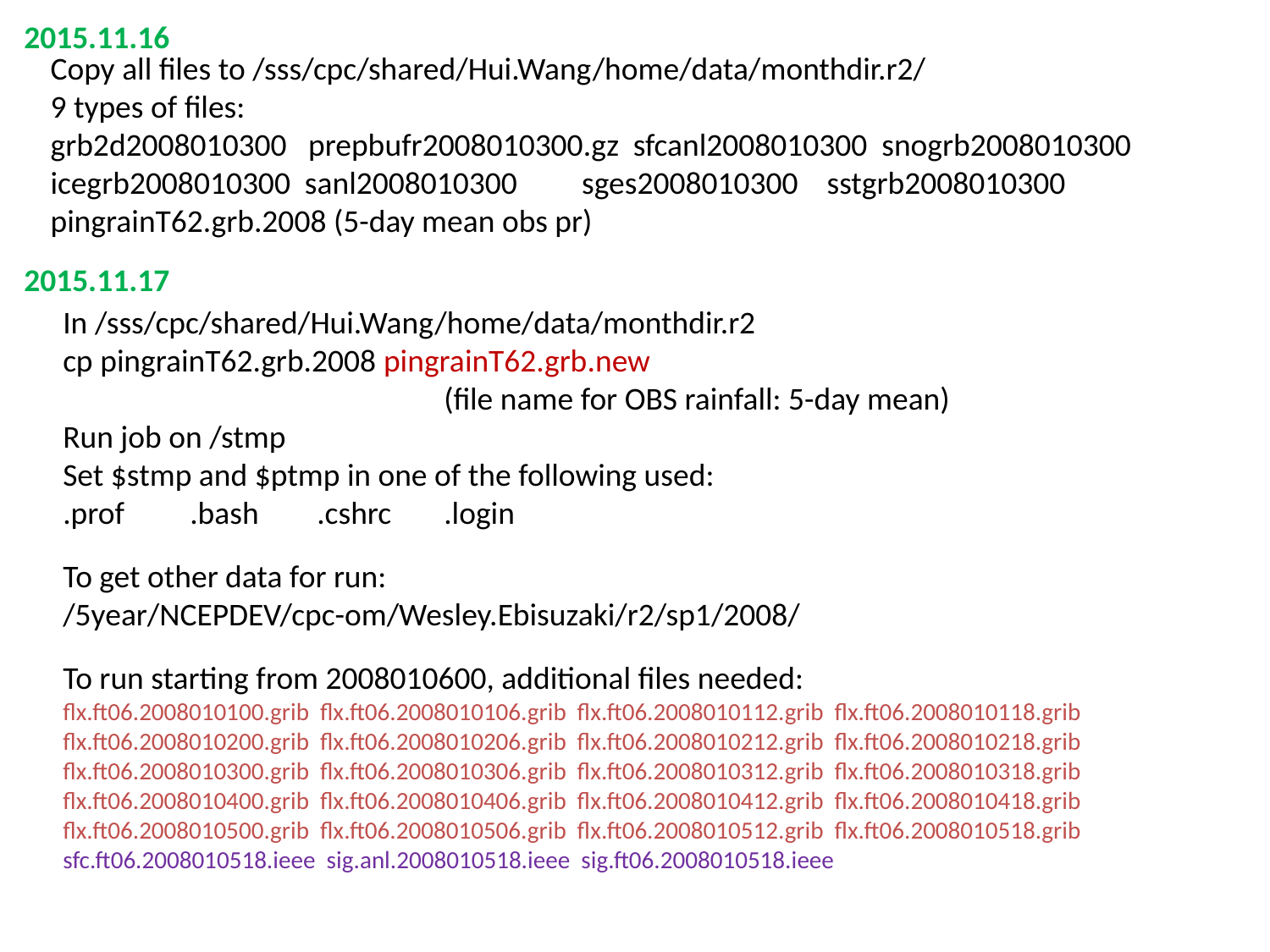

2015.11.16
Copy all files to /sss/cpc/shared/Hui.Wang/home/data/monthdir.r2/
9 types of files:
grb2d2008010300   prepbufr2008010300.gz  sfcanl2008010300  snogrb2008010300
icegrb2008010300  sanl2008010300         sges2008010300    sstgrb2008010300
pingrainT62.grb.2008 (5-day mean obs pr)
2015.11.17
In /sss/cpc/shared/Hui.Wang/home/data/monthdir.r2
cp pingrainT62.grb.2008 pingrainT62.grb.new
			(file name for OBS rainfall: 5-day mean)
Run job on /stmp
Set $stmp and $ptmp in one of the following used:
.prof	.bash	.cshrc	.login

To get other data for run:
/5year/NCEPDEV/cpc-om/Wesley.Ebisuzaki/r2/sp1/2008/

To run starting from 2008010600, additional files needed:
flx.ft06.2008010100.grib  flx.ft06.2008010106.grib  flx.ft06.2008010112.grib  flx.ft06.2008010118.grib
flx.ft06.2008010200.grib  flx.ft06.2008010206.grib  flx.ft06.2008010212.grib  flx.ft06.2008010218.grib
flx.ft06.2008010300.grib  flx.ft06.2008010306.grib  flx.ft06.2008010312.grib  flx.ft06.2008010318.grib
flx.ft06.2008010400.grib  flx.ft06.2008010406.grib  flx.ft06.2008010412.grib  flx.ft06.2008010418.grib
flx.ft06.2008010500.grib  flx.ft06.2008010506.grib  flx.ft06.2008010512.grib  flx.ft06.2008010518.grib
sfc.ft06.2008010518.ieee  sig.anl.2008010518.ieee  sig.ft06.2008010518.ieee